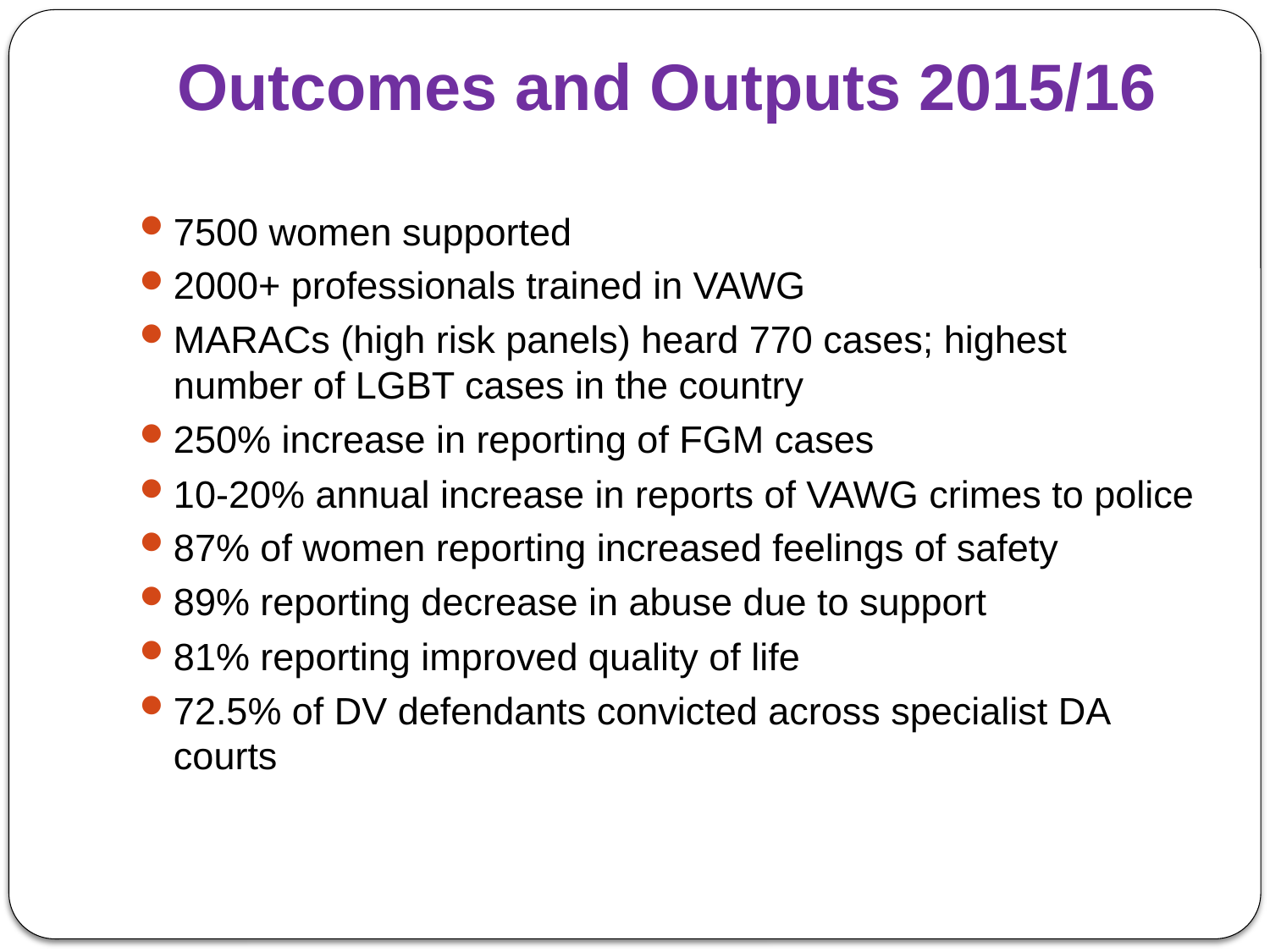

# Outcomes and Outputs 2015/16
7500 women supported
2000+ professionals trained in VAWG
MARACs (high risk panels) heard 770 cases; highest number of LGBT cases in the country
250% increase in reporting of FGM cases
10-20% annual increase in reports of VAWG crimes to police
87% of women reporting increased feelings of safety
89% reporting decrease in abuse due to support
81% reporting improved quality of life
72.5% of DV defendants convicted across specialist DA courts